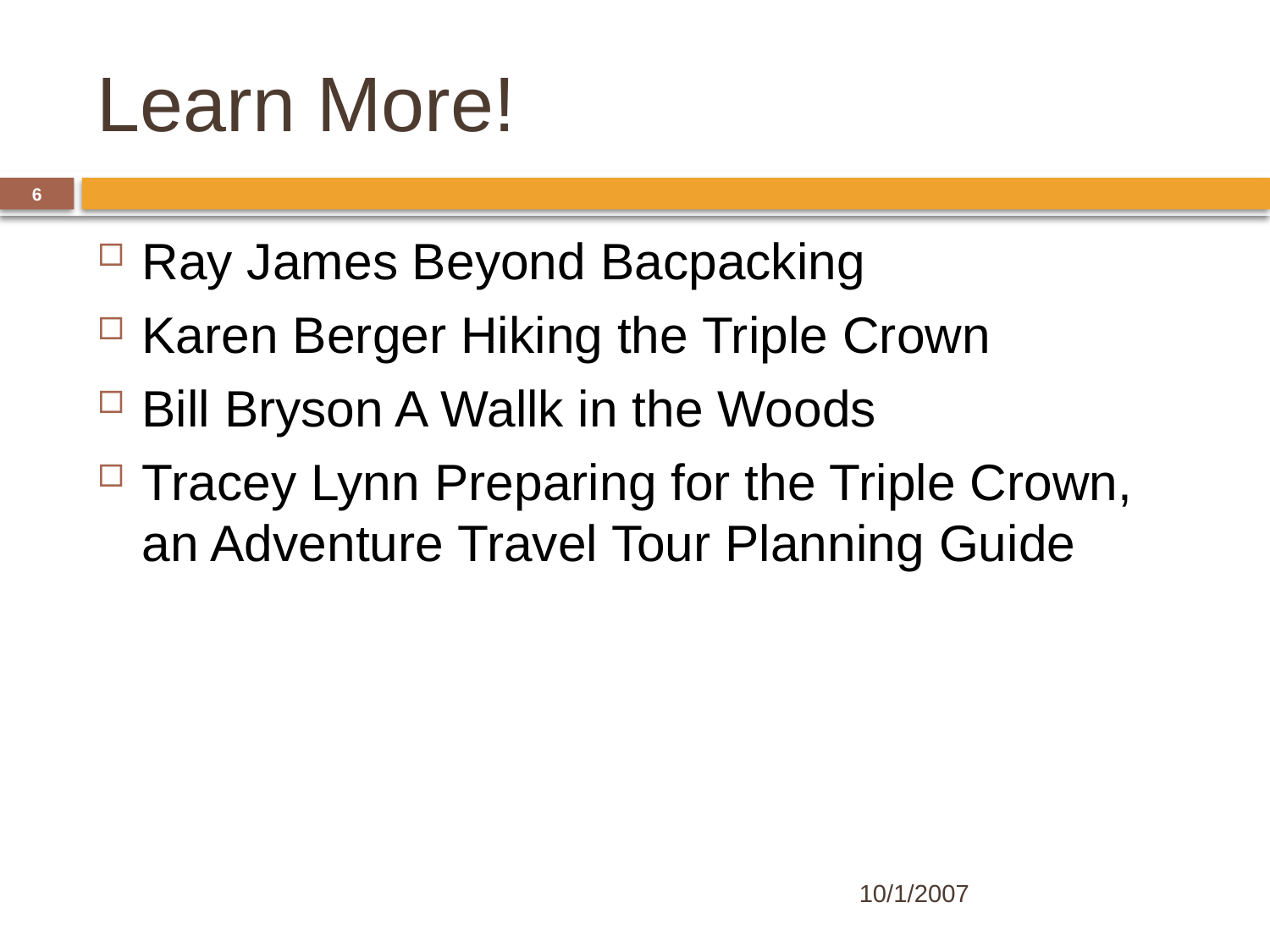

# Learn More!
6
Ray James Beyond Bacpacking
Karen Berger Hiking the Triple Crown
Bill Bryson A Wallk in the Woods
Tracey Lynn Preparing for the Triple Crown, an Adventure Travel Tour Planning Guide
10/1/2007